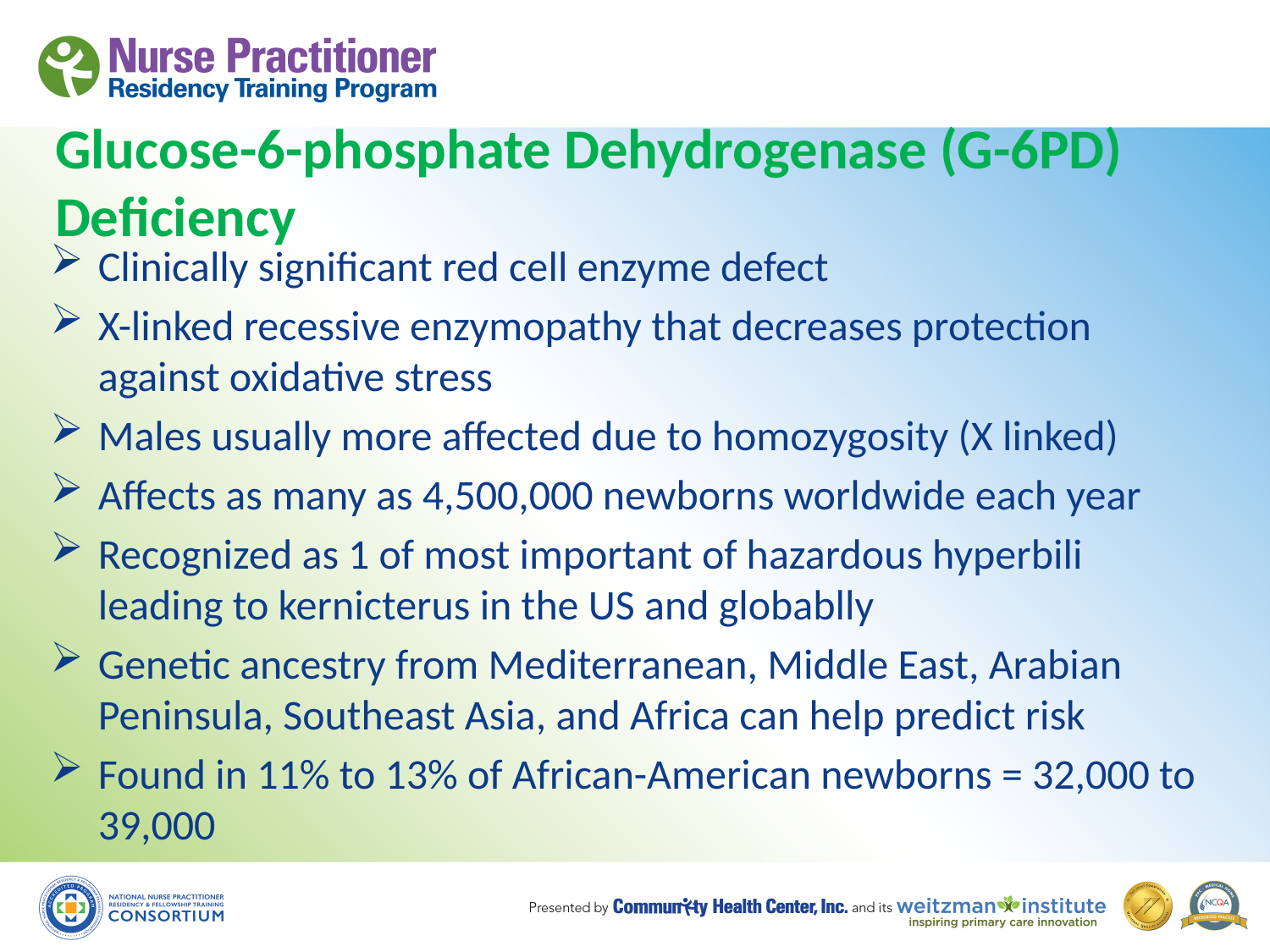

# Glucose-6-phosphate Dehydrogenase (G-6PD) Deficiency
Clinically significant red cell enzyme defect
X-linked recessive enzymopathy that decreases protection against oxidative stress
Males usually more affected due to homozygosity (X linked)
Affects as many as 4,500,000 newborns worldwide each year
Recognized as 1 of most important of hazardous hyperbili leading to kernicterus in the US and globablly
Genetic ancestry from Mediterranean, Middle East, Arabian Peninsula, Southeast Asia, and Africa can help predict risk
Found in 11% to 13% of African-American newborns = 32,000 to 39,000